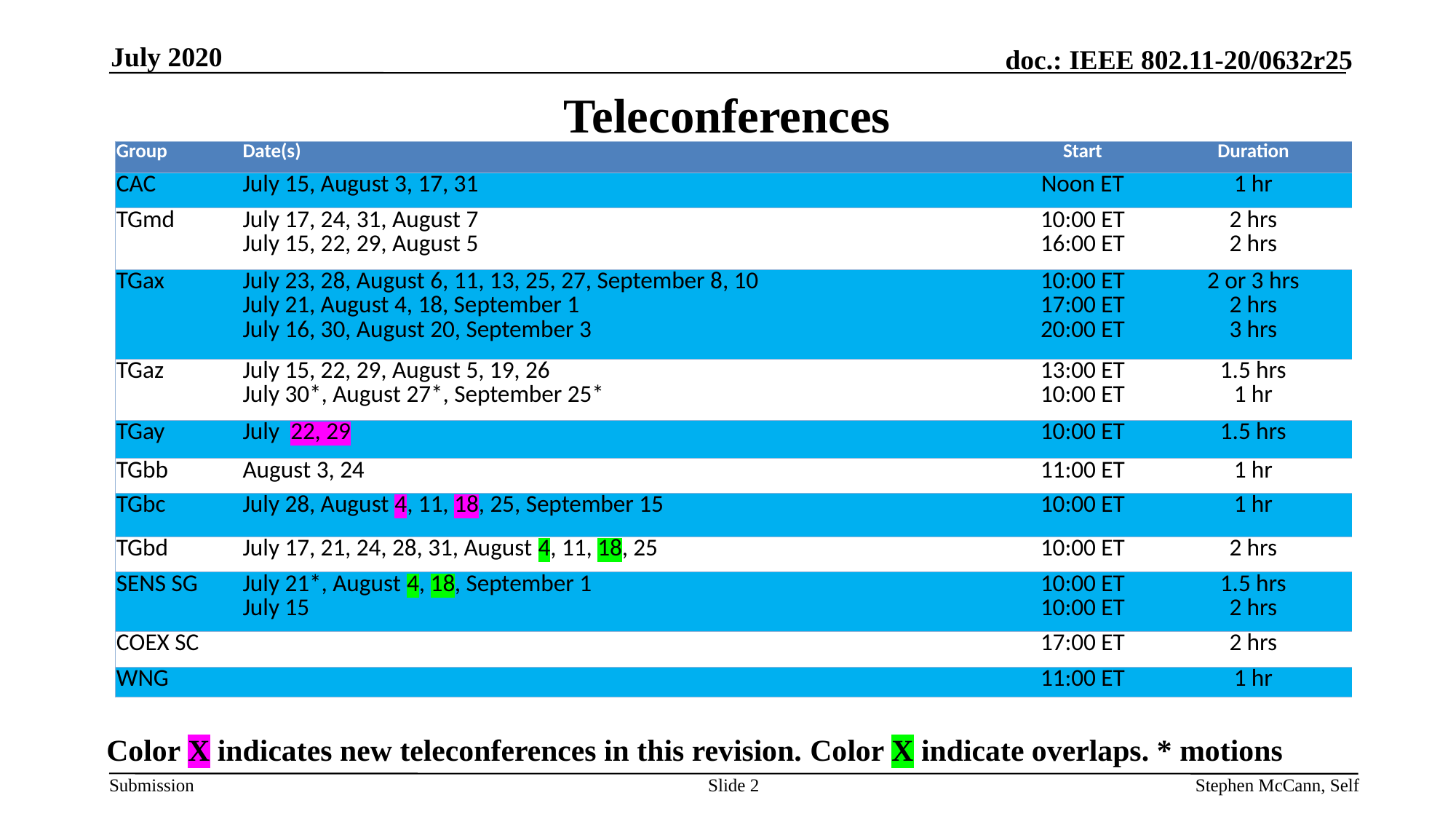

July 2020
# Teleconferences
| Group | Date(s) | Start | Duration |
| --- | --- | --- | --- |
| CAC | July 15, August 3, 17, 31 | Noon ET | 1 hr |
| TGmd | July 17, 24, 31, August 7 July 15, 22, 29, August 5 | 10:00 ET 16:00 ET | 2 hrs 2 hrs |
| TGax | July 23, 28, August 6, 11, 13, 25, 27, September 8, 10 July 21, August 4, 18, September 1 July 16, 30, August 20, September 3 | 10:00 ET 17:00 ET 20:00 ET | 2 or 3 hrs 2 hrs 3 hrs |
| TGaz | July 15, 22, 29, August 5, 19, 26 July 30\*, August 27\*, September 25\* | 13:00 ET 10:00 ET | 1.5 hrs 1 hr |
| TGay | July 22, 29 | 10:00 ET | 1.5 hrs |
| TGbb | August 3, 24 | 11:00 ET | 1 hr |
| TGbc | July 28, August 4, 11, 18, 25, September 15 | 10:00 ET | 1 hr |
| TGbd | July 17, 21, 24, 28, 31, August 4, 11, 18, 25 | 10:00 ET | 2 hrs |
| SENS SG | July 21\*, August 4, 18, September 1 July 15 | 10:00 ET 10:00 ET | 1.5 hrs 2 hrs |
| COEX SC |  | 17:00 ET | 2 hrs |
| WNG |  | 11:00 ET | 1 hr |
Color X indicates new teleconferences in this revision. Color X indicate overlaps. * motions
Slide 2
Stephen McCann, Self